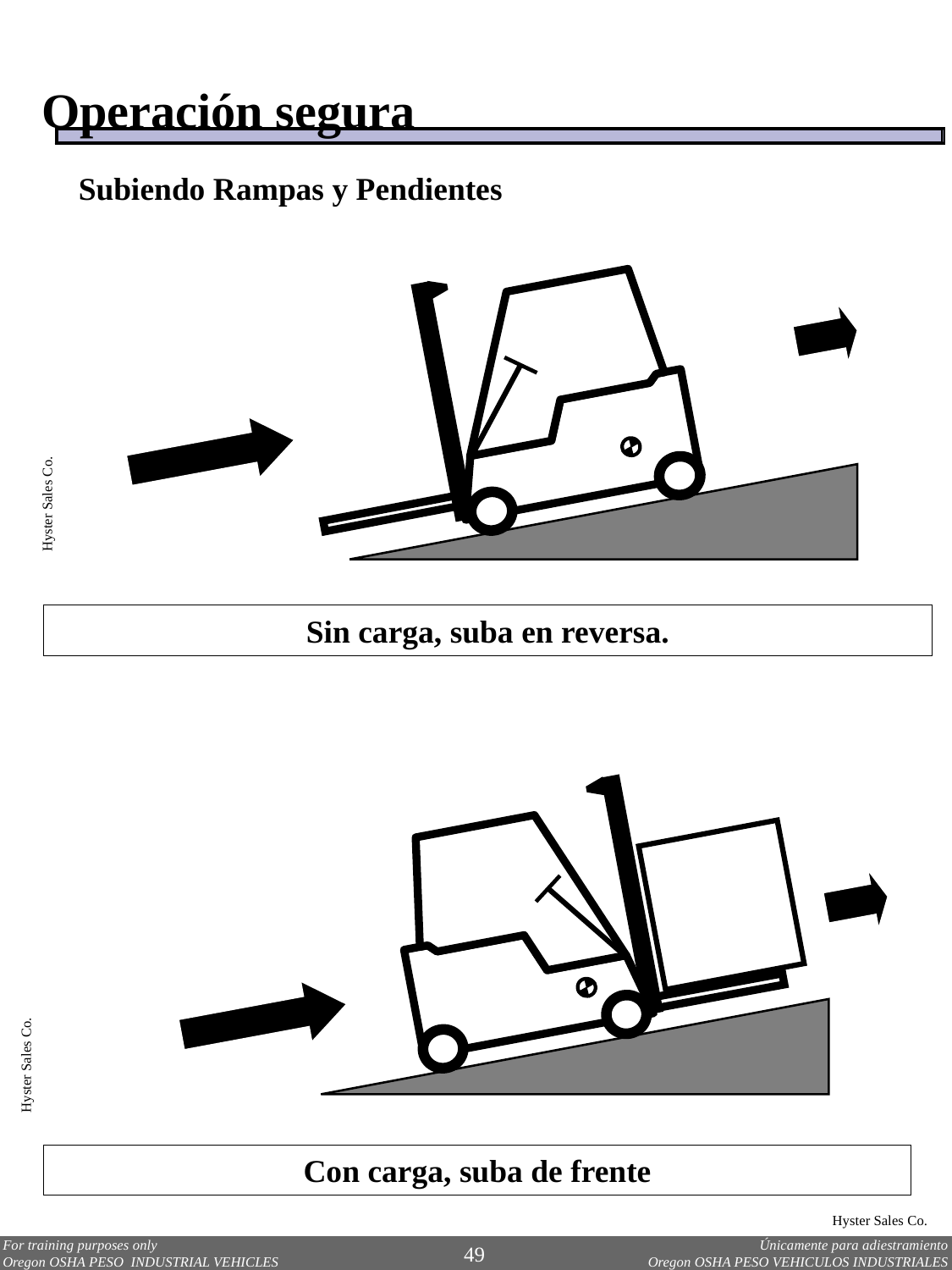

Operación segura

Subiendo Rampas y Pendientes

Sin carga, suba en reversa.
Hyster Sales Co.

Con carga, suba de frente

Hyster Sales Co.
Hyster Sales Co.